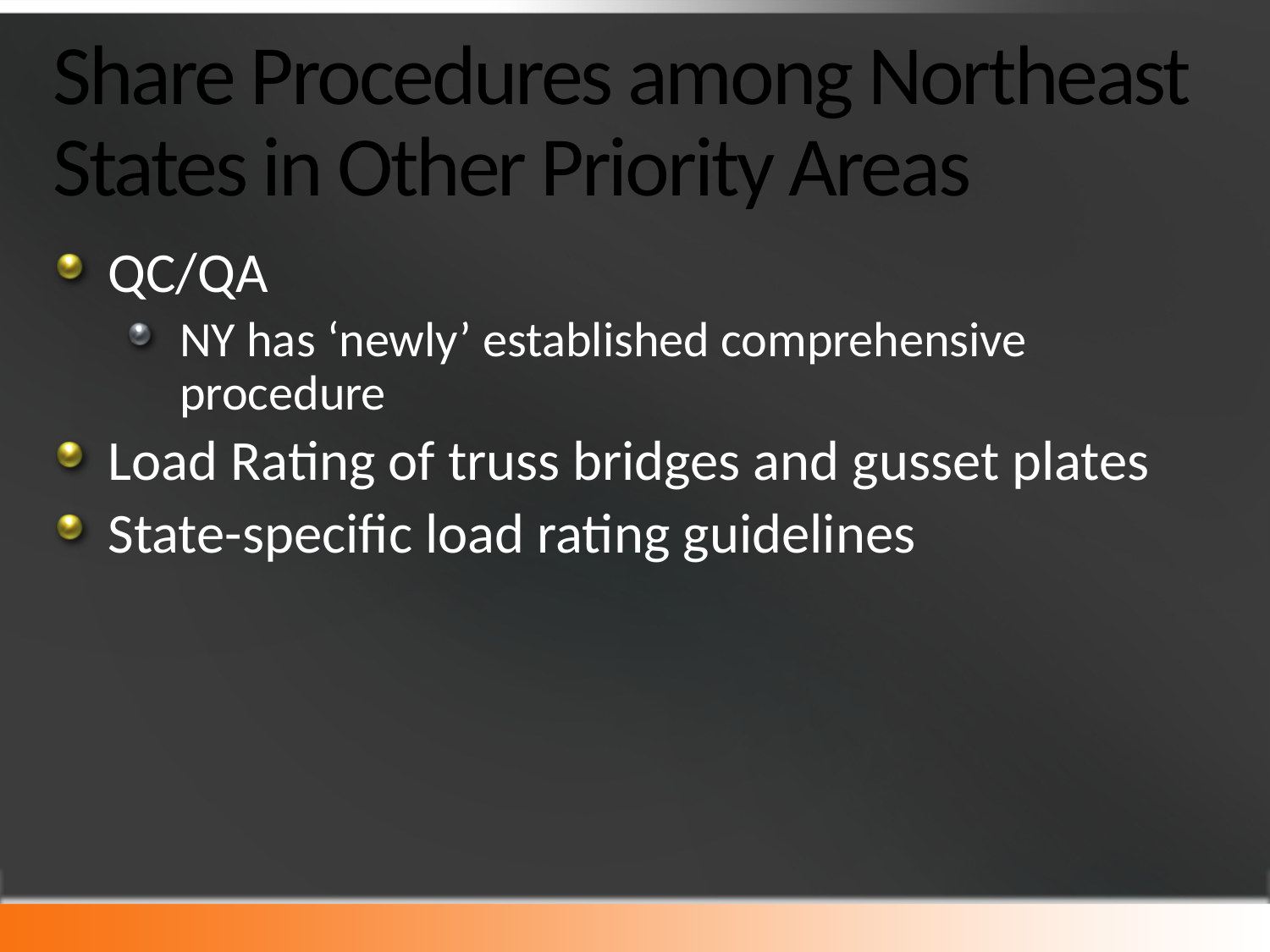

# Share Procedures among Northeast States in Other Priority Areas
QC/QA
NY has ‘newly’ established comprehensive procedure
Load Rating of truss bridges and gusset plates
State-specific load rating guidelines